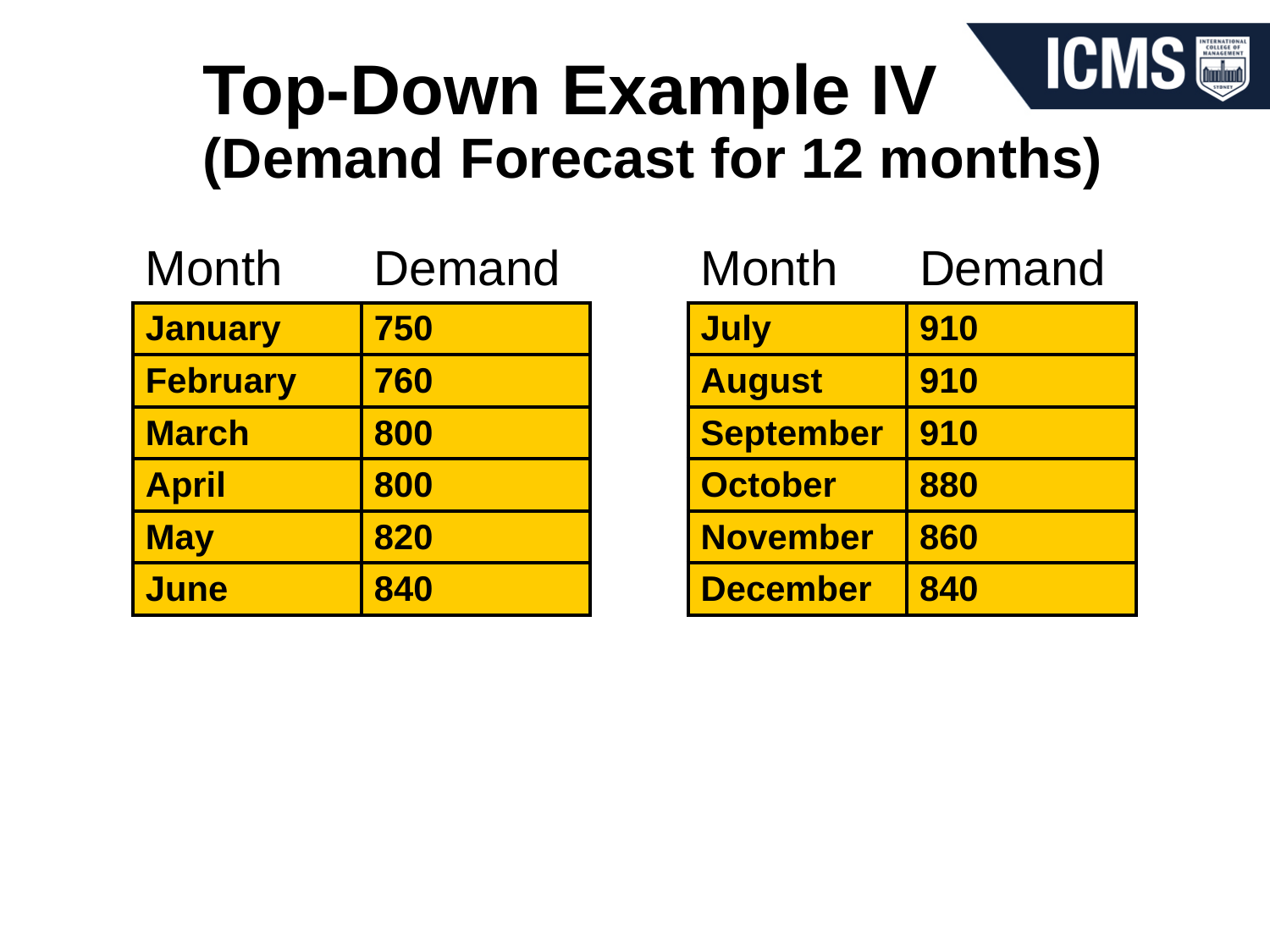

# Top-Down Example IV (Demand Forecast for 12 months)
| Month | Demand |  | Month | Demand |
| --- | --- | --- | --- | --- |
| January | 750 |  | July | 910 |
| February | 760 |  | August | 910 |
| March | 800 |  | September | 910 |
| April | 800 |  | October | 880 |
| May | 820 |  | November | 860 |
| June | 840 |  | December | 840 |